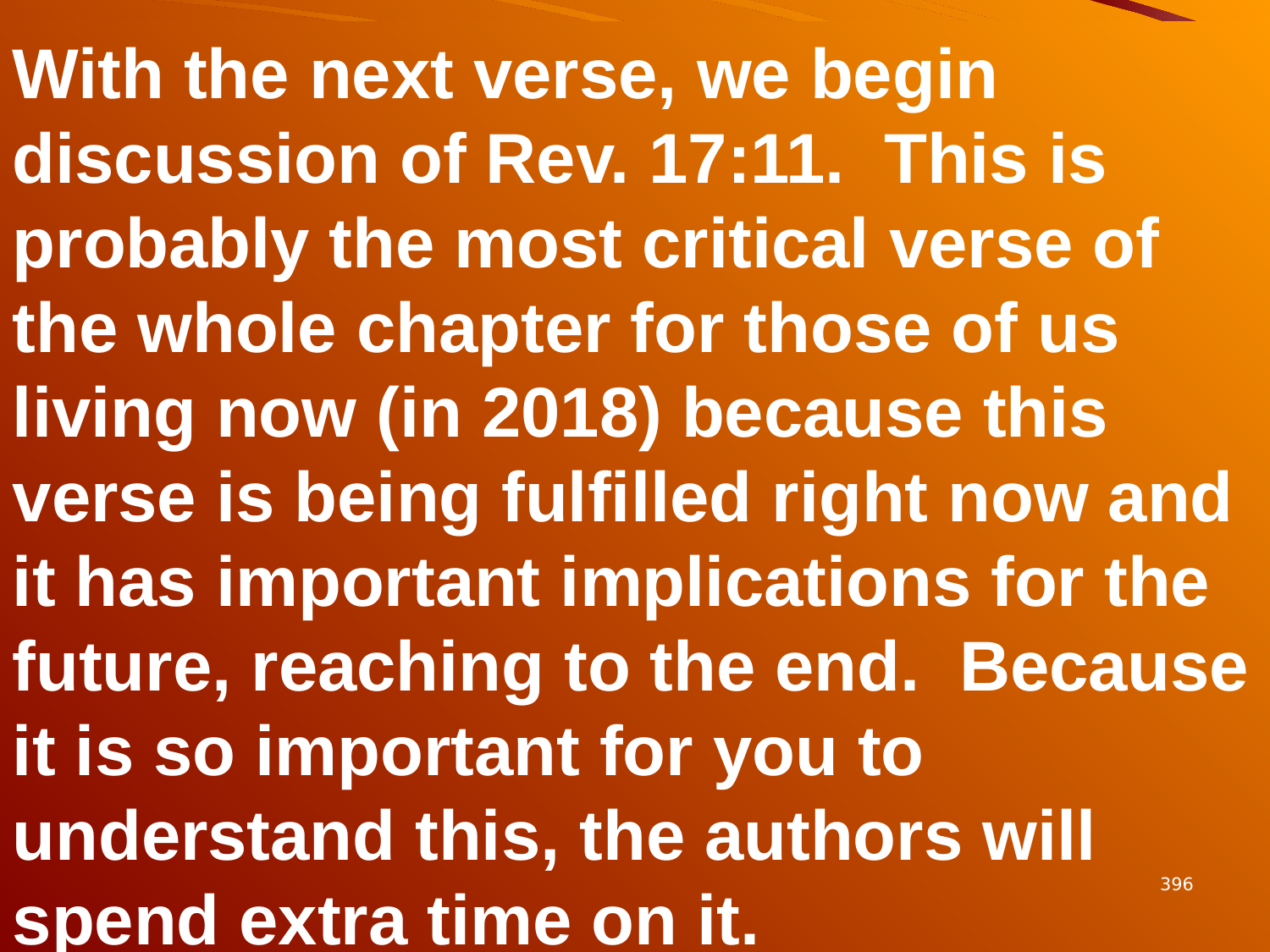

With the next verse, we begin discussion of Rev. 17:11.  This is probably the most critical verse of the whole chapter for those of us living now (in 2018) because this verse is being fulfilled right now and it has important implications for the future, reaching to the end.  Because it is so important for you to understand this, the authors will spend extra time on it.
396